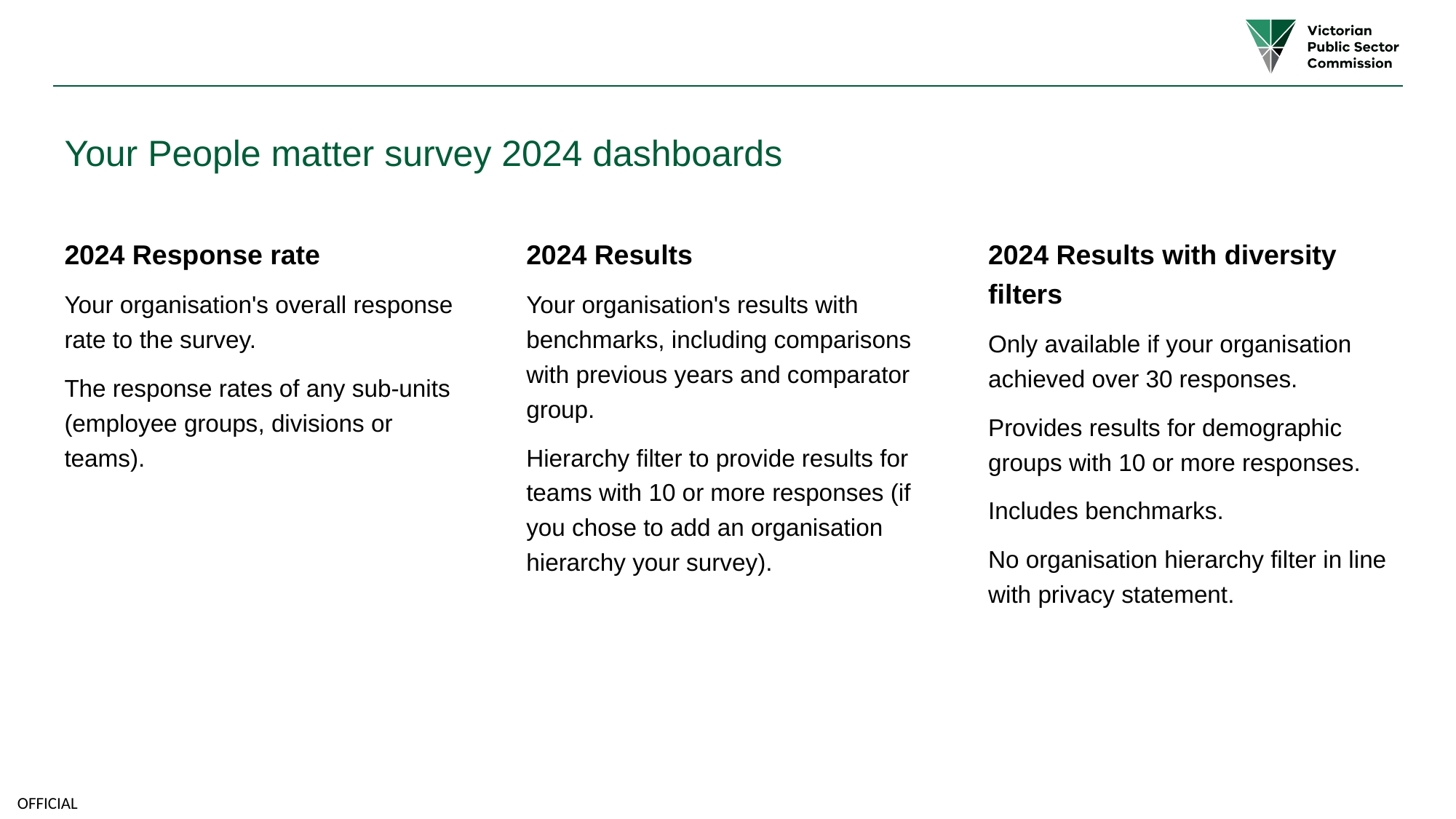

Your People matter survey 2024 dashboards
2024 Response rate
Your organisation's overall response rate to the survey.
The response rates of any sub-units (employee groups, divisions or teams).

2024 Results
Your organisation's results with benchmarks, including comparisons with previous years and comparator group.
Hierarchy filter to provide results for teams with 10 or more responses (if you chose to add an organisation hierarchy your survey).
2024 Results with diversity filters
Only available if your organisation achieved over 30 responses.
Provides results for demographic groups with 10 or more responses.
Includes benchmarks.
No organisation hierarchy filter in line with privacy statement.